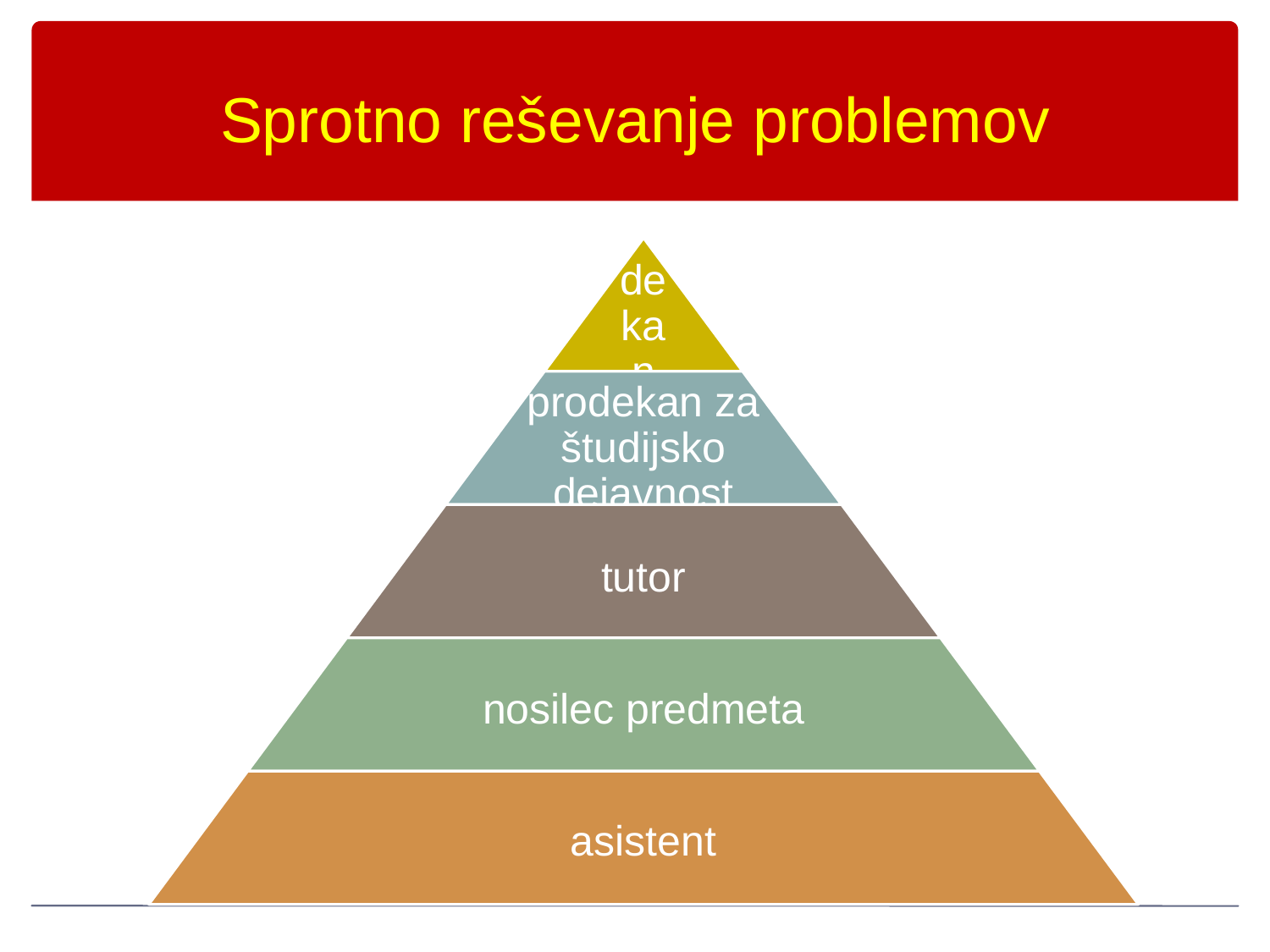

# Sprotno reševanje problemov
dekan
prodekan za študijsko dejavnost
tutor
nosilec predmeta
asistent